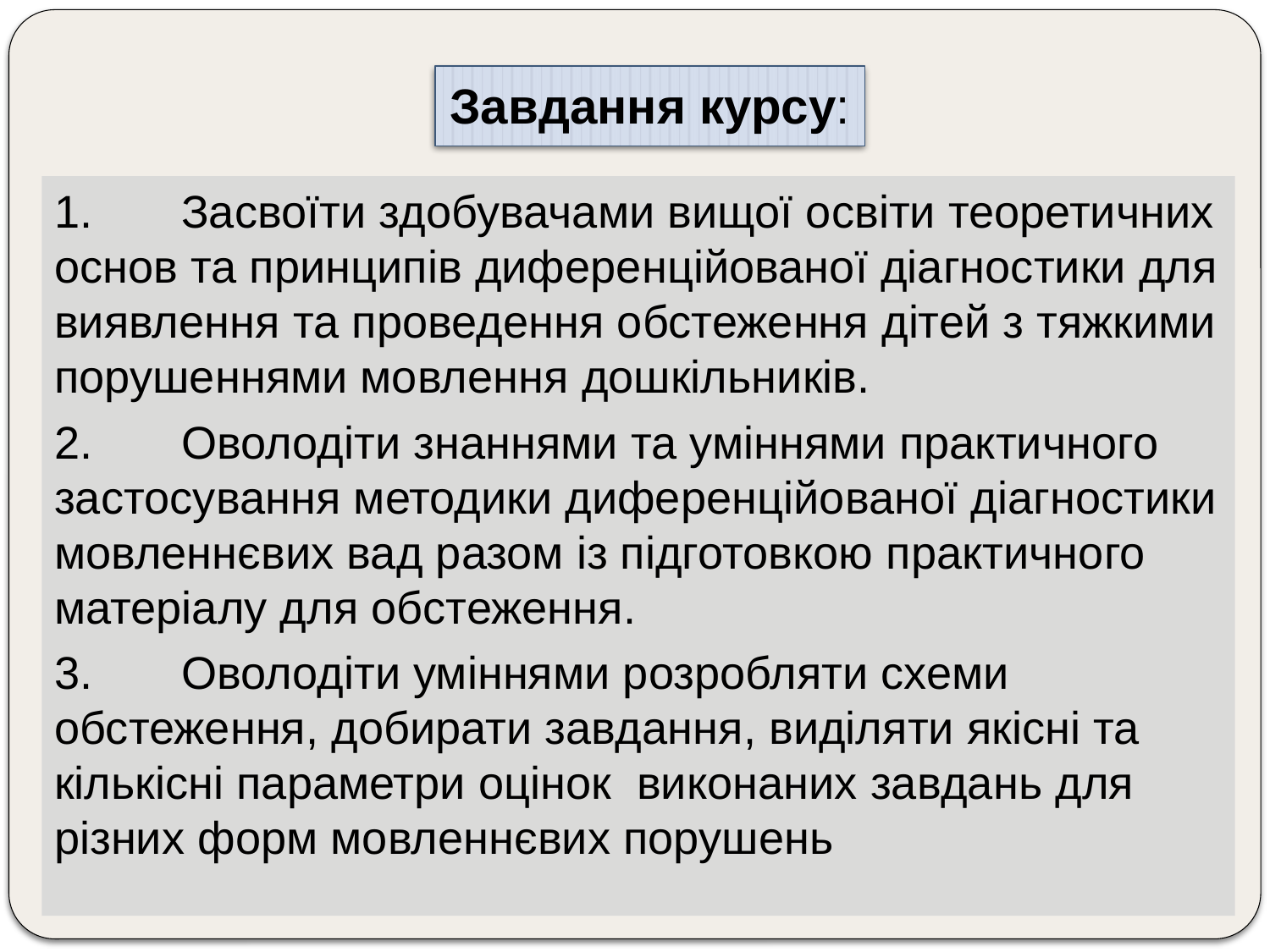

# Завдання курсу:
1. 	Засвоїти здобувачами вищої освіти теоретичних основ та принципів диференційованої діагностики для виявлення та проведення обстеження дітей з тяжкими порушеннями мовлення дошкільників.
2.	Оволодіти знаннями та уміннями практичного застосування методики диференційованої діагностики мовленнєвих вад разом із підготовкою практичного матеріалу для обстеження.
3.	Оволодіти уміннями розробляти схеми обстеження, добирати завдання, виділяти якісні та кількісні параметри оцінок  виконаних завдань для різних форм мовленнєвих порушень